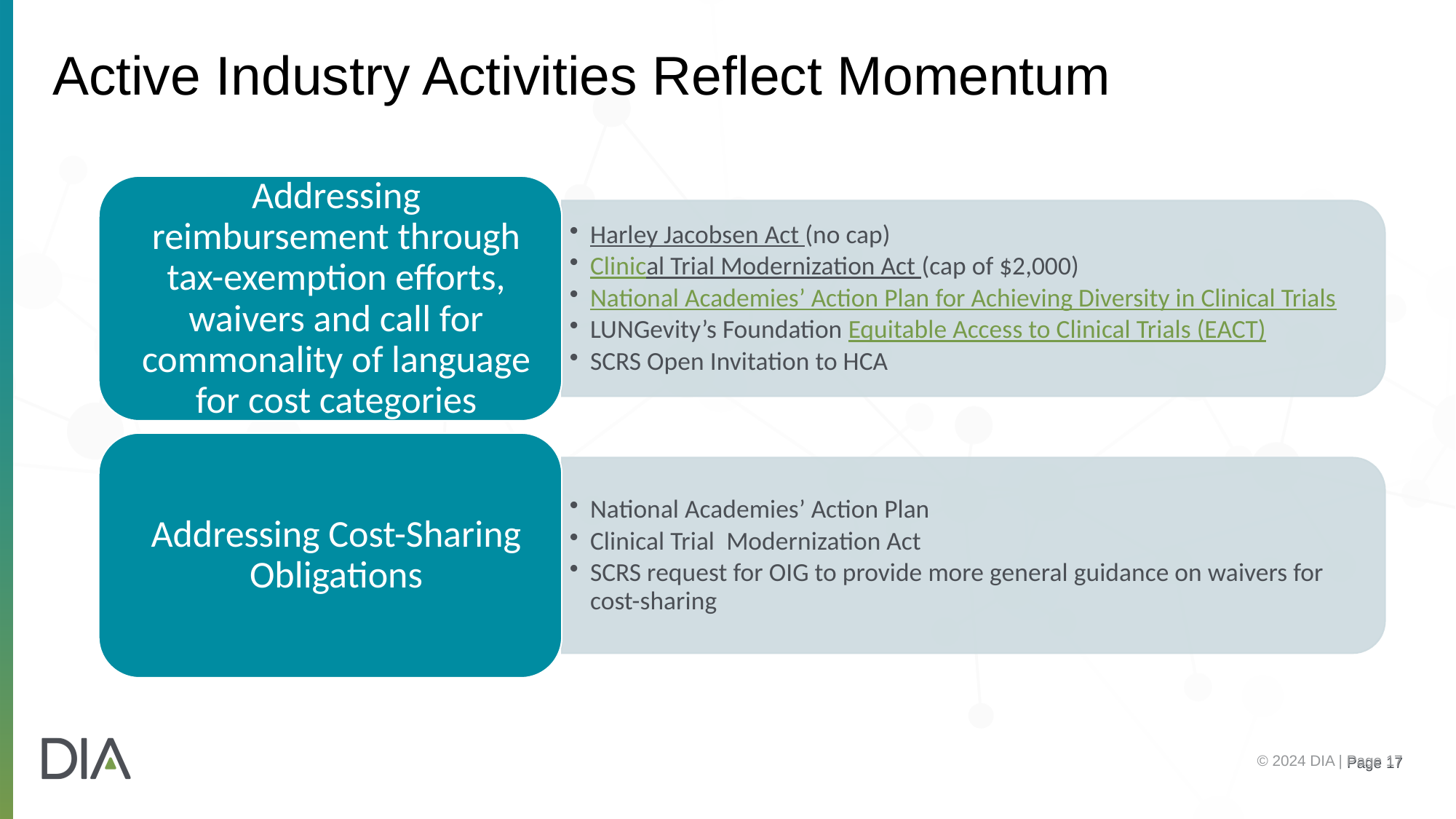

# Active Industry Activities Reflect Momentum
Harley Jacobsen Act (no cap)
Clinical Trial Modernization Act (cap of $2,000)
National Academies’ Action Plan for Achieving Diversity in Clinical Trials
LUNGevity’s Foundation Equitable Access to Clinical Trials (EACT)
SCRS Open Invitation to HCA
Addressing reimbursement through tax-exemption efforts, waivers and call for commonality of language for cost categories
National Academies’ Action Plan
Clinical Trial  Modernization Act
SCRS request for OIG to provide more general guidance on waivers for cost-sharing
Addressing Cost-Sharing Obligations
© 2024 DIA | Page 17